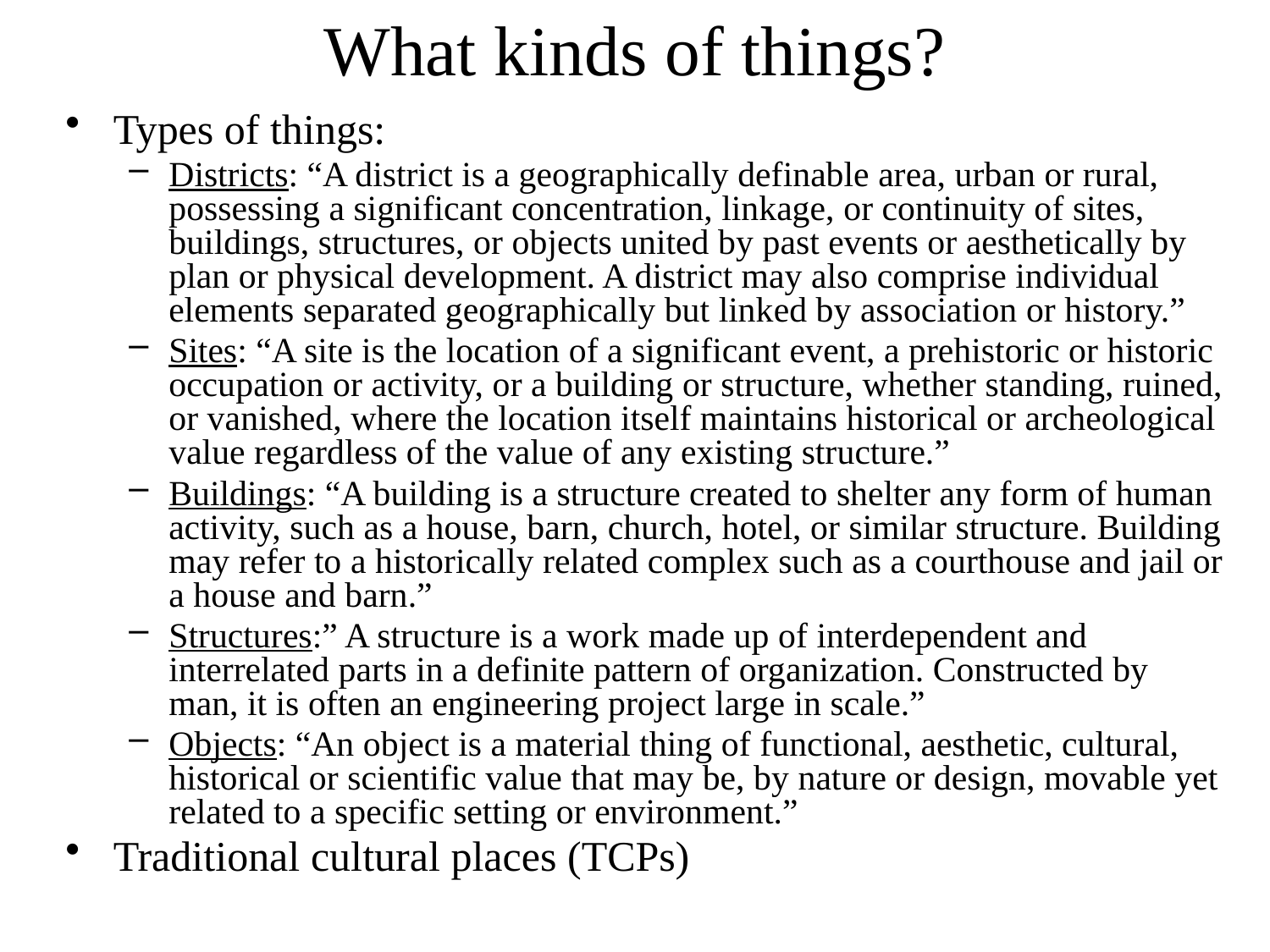

# What kinds of things?
Types of things:
Districts: “A district is a geographically definable area, urban or rural, possessing a significant concentration, linkage, or continuity of sites, buildings, structures, or objects united by past events or aesthetically by plan or physical development. A district may also comprise individual elements separated geographically but linked by association or history.”
Sites: “A site is the location of a significant event, a prehistoric or historic occupation or activity, or a building or structure, whether standing, ruined, or vanished, where the location itself maintains historical or archeological value regardless of the value of any existing structure.”
Buildings: “A building is a structure created to shelter any form of human activity, such as a house, barn, church, hotel, or similar structure. Building may refer to a historically related complex such as a courthouse and jail or a house and barn.”
Structures:” A structure is a work made up of interdependent and interrelated parts in a definite pattern of organization. Constructed by man, it is often an engineering project large in scale.”
Objects: “An object is a material thing of functional, aesthetic, cultural, historical or scientific value that may be, by nature or design, movable yet related to a specific setting or environment.”
Traditional cultural places (TCPs)